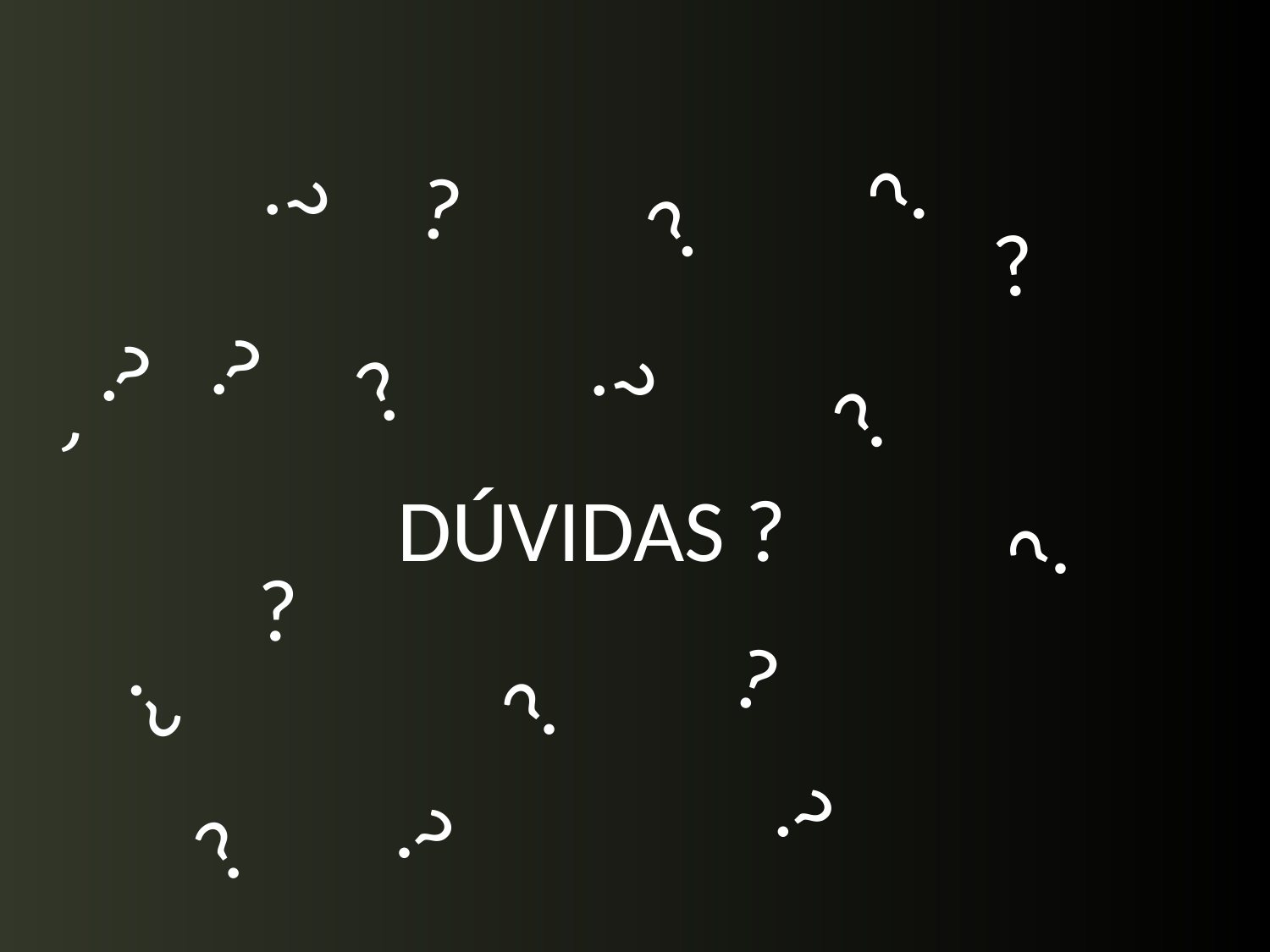

?
?
?
?
?
?
?
?
?
?’
DÚVIDAS ?
?
?
?
?
?
#

?
?
?